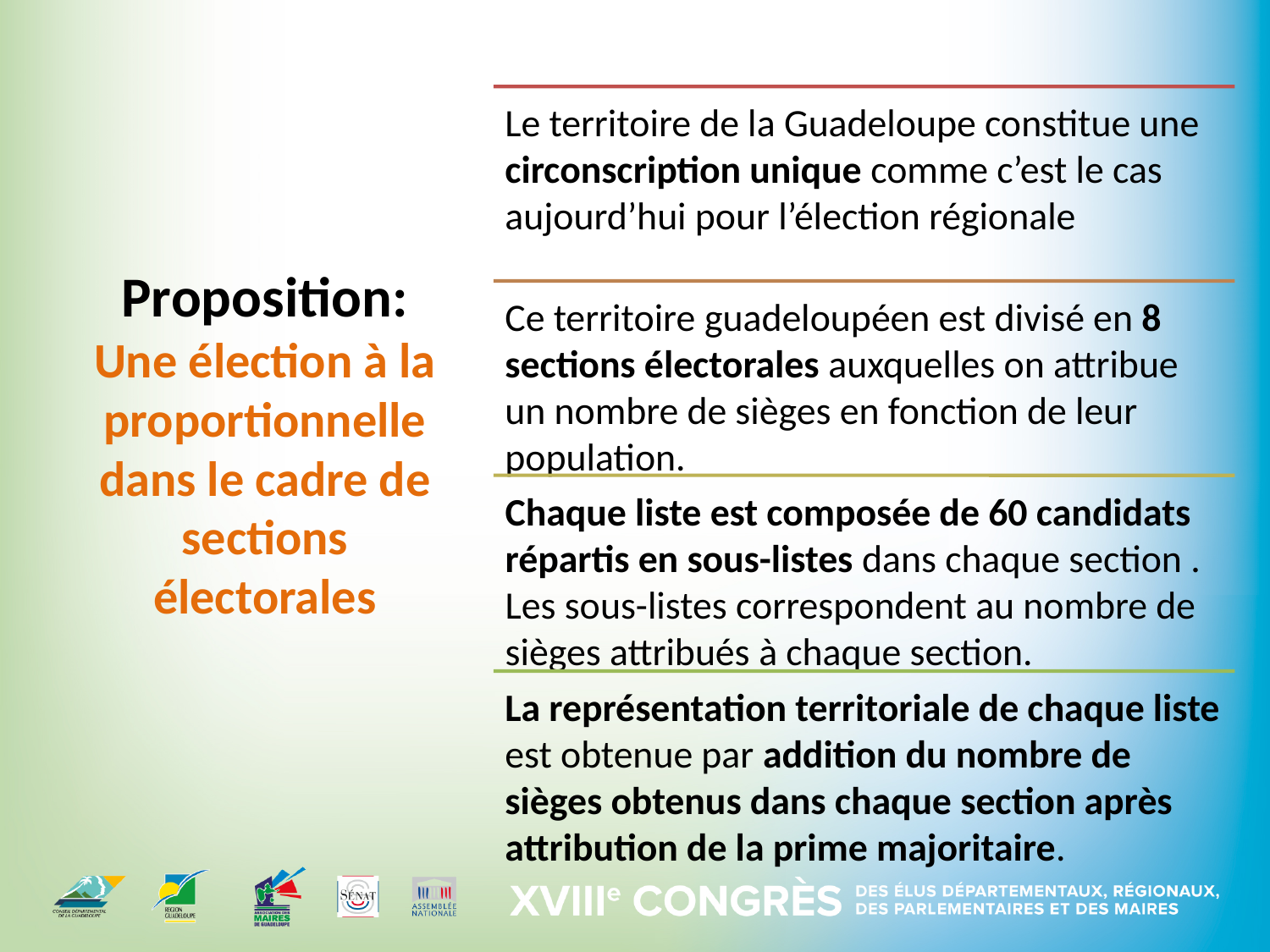

Le territoire de la Guadeloupe constitue une circonscription unique comme c’est le cas aujourd’hui pour l’élection régionale
Ce territoire guadeloupéen est divisé en 8 sections électorales auxquelles on attribue un nombre de sièges en fonction de leur population.
Chaque liste est composée de 60 candidats répartis en sous-listes dans chaque section . Les sous-listes correspondent au nombre de sièges attribués à chaque section.
La représentation territoriale de chaque liste est obtenue par addition du nombre de sièges obtenus dans chaque section après attribution de la prime majoritaire.
# Proposition: Une élection à la proportionnelle dans le cadre de sections électorales